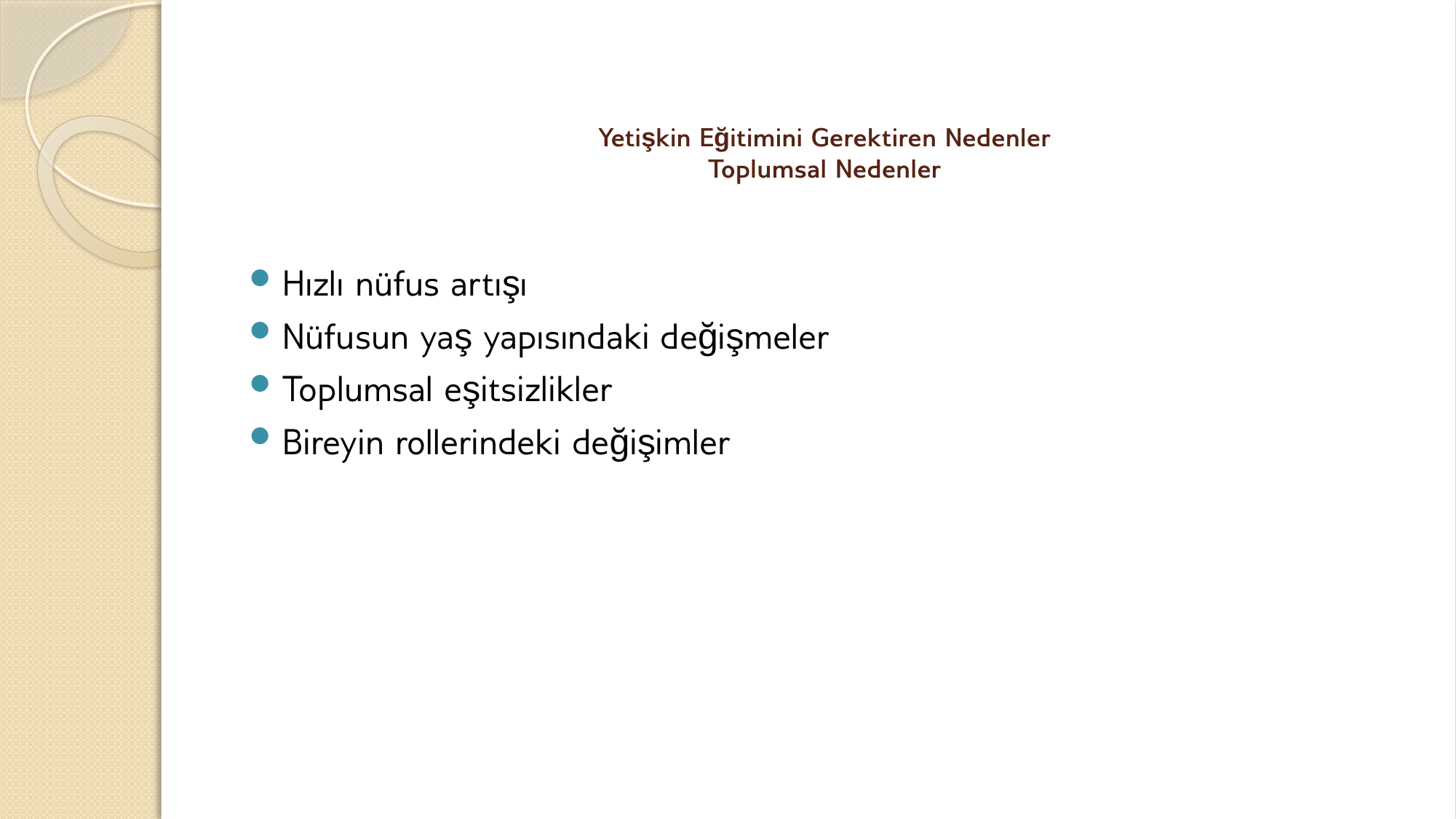

# Yetişkin Eğitimini Gerektiren Nedenler Toplumsal Nedenler
Hızlı nüfus artışı
Nüfusun yaş yapısındaki değişmeler
Toplumsal eşitsizlikler
Bireyin rollerindeki değişimler